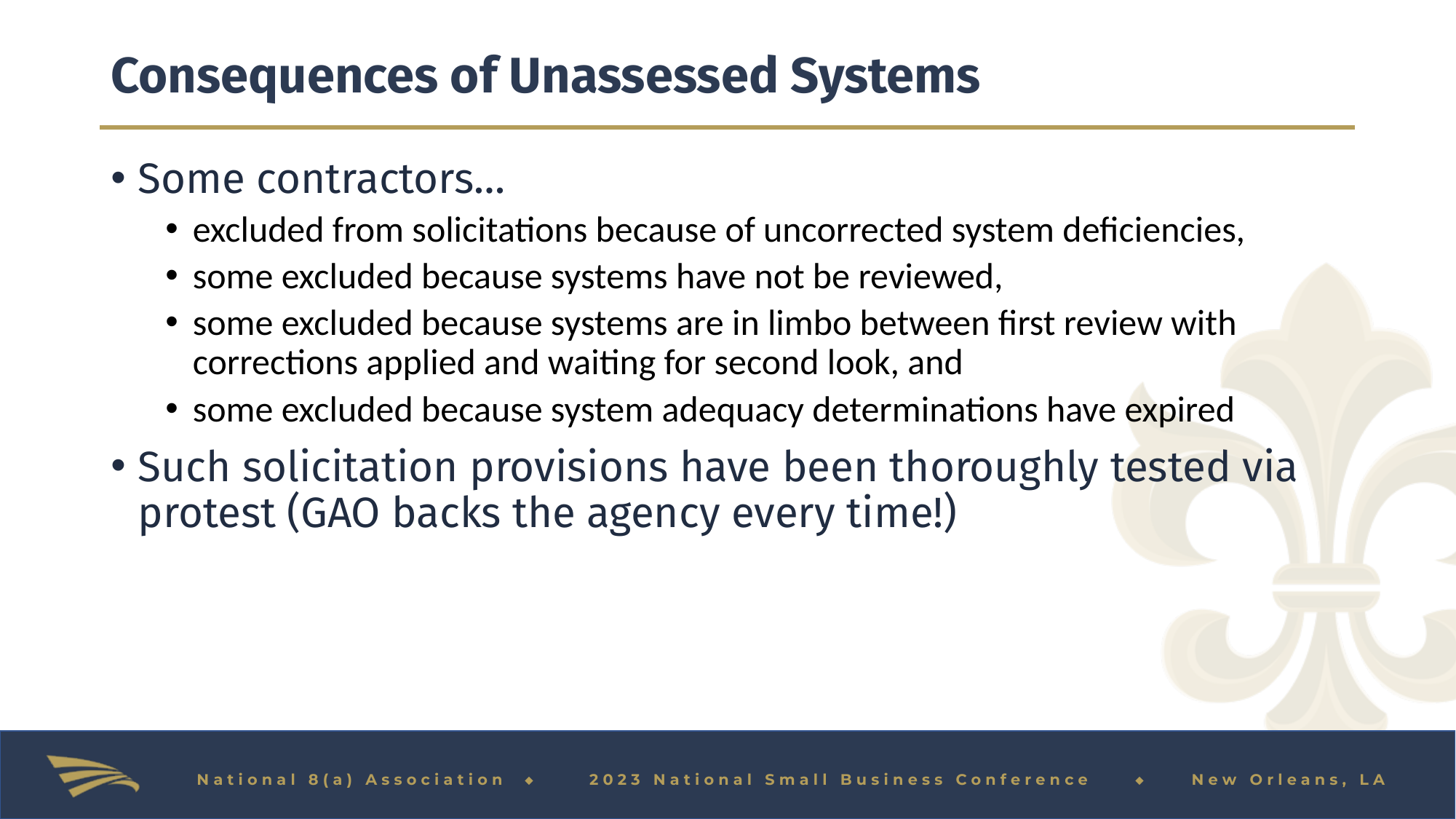

# Consequences of Unassessed Systems
Some contractors…
excluded from solicitations because of uncorrected system deficiencies,
some excluded because systems have not be reviewed,
some excluded because systems are in limbo between first review with corrections applied and waiting for second look, and
some excluded because system adequacy determinations have expired
Such solicitation provisions have been thoroughly tested via protest (GAO backs the agency every time!)